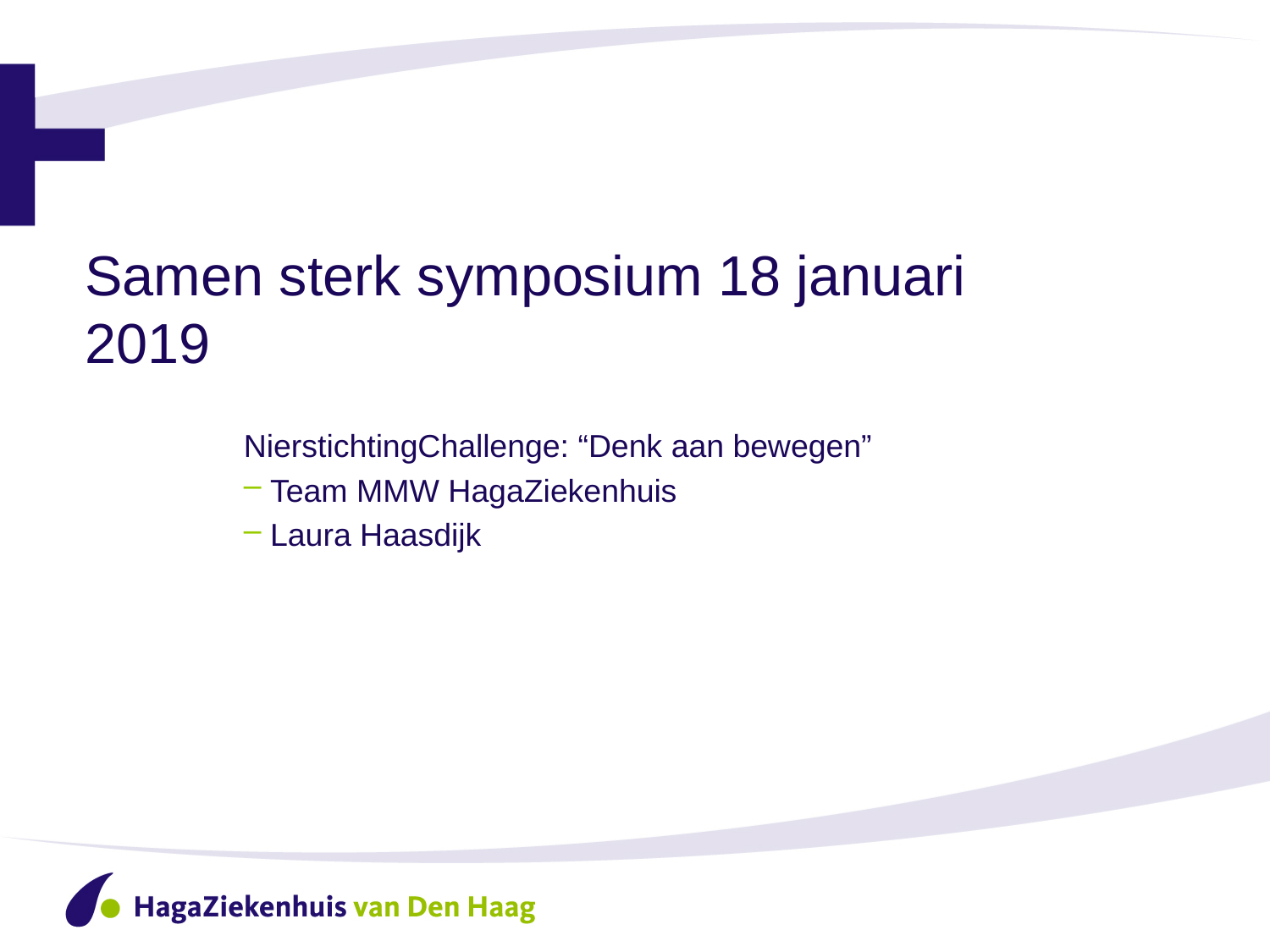

#

Samen sterk symposium 18 januari 2019

NierstichtingChallenge: “Denk aan bewegen”
Team MMW HagaZiekenhuis
Laura Haasdijk